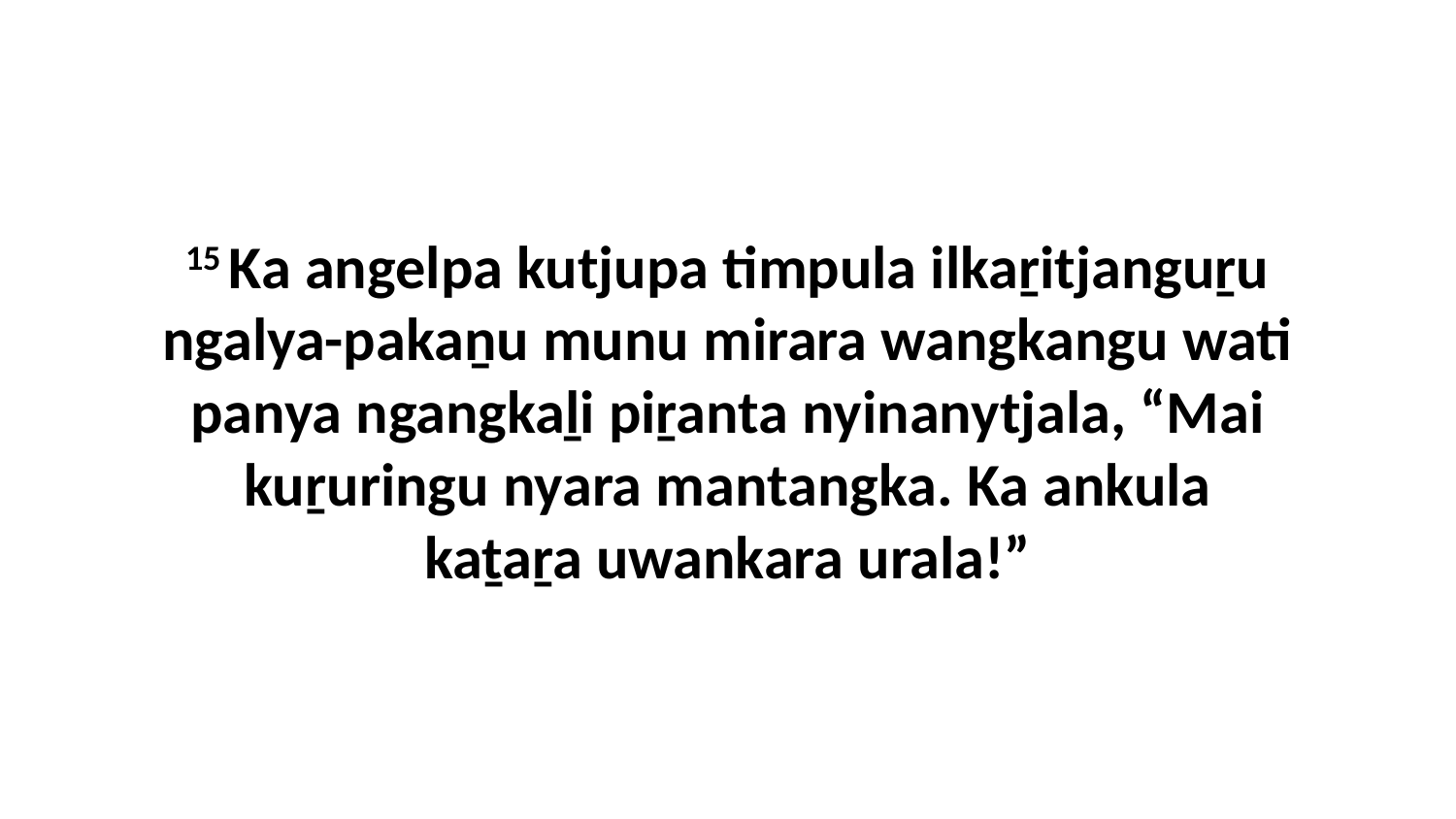

15 Ka angelpa kutjupa timpula ilkaṟitjanguṟu ngalya-pakaṉu munu mirara wangkangu wati panya ngangkaḻi piṟanta nyinanytjala, “Mai kuṟuringu nyara mantangka. Ka ankula kaṯaṟa uwankara urala!”